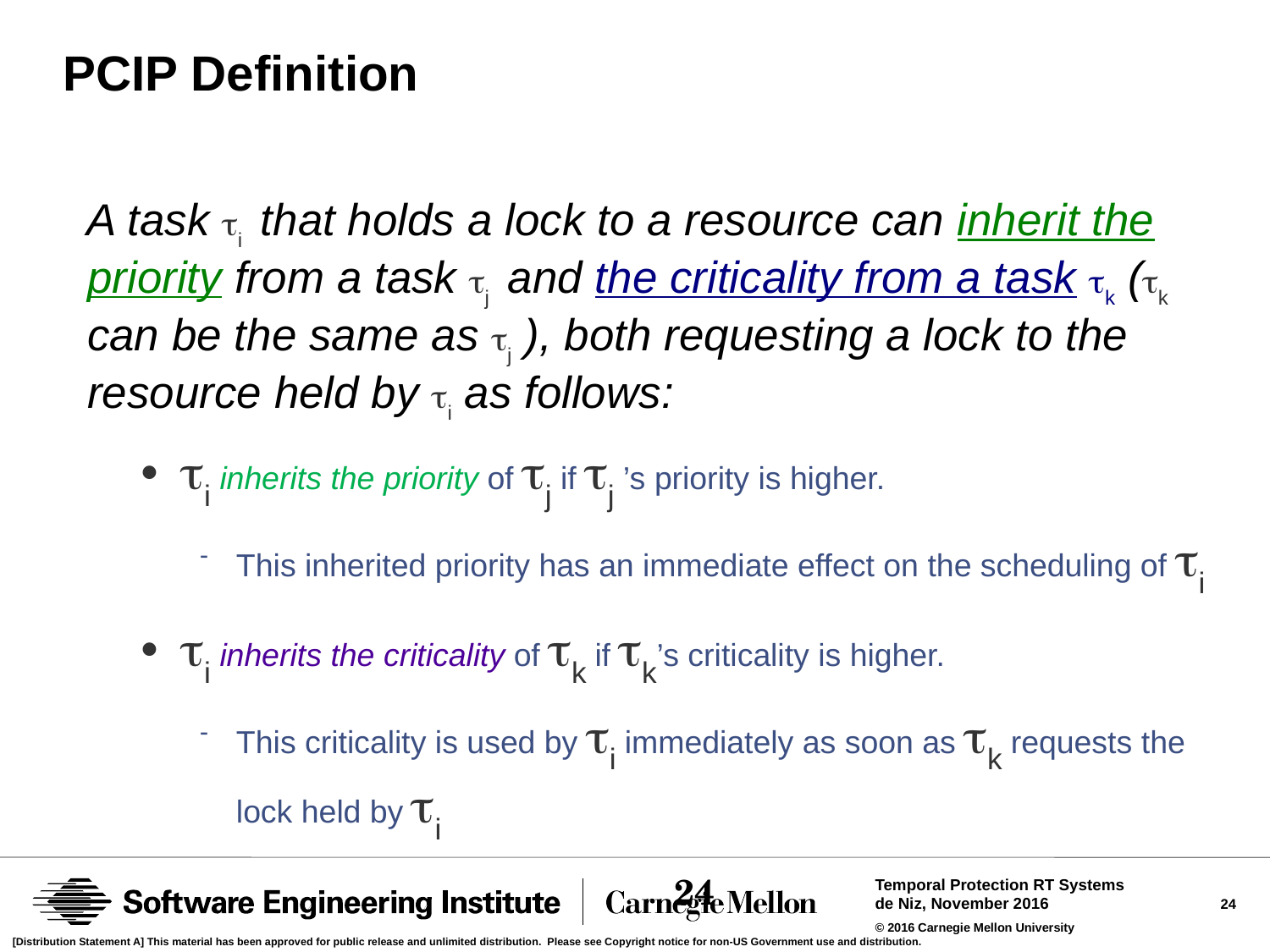

PCIP Definition
A task τi  that holds a lock to a resource can inherit the priority from a task τj  and the criticality from a task τk (τk can be the same as τj ), both requesting a lock to the resource held by τi as follows:
τi inherits the priority of τj if τj ’s priority is higher.
This inherited priority has an immediate effect on the scheduling of τi
τi inherits the criticality of τk if τk’s criticality is higher.
This criticality is used by τi immediately as soon as τk requests the lock held by τi
24